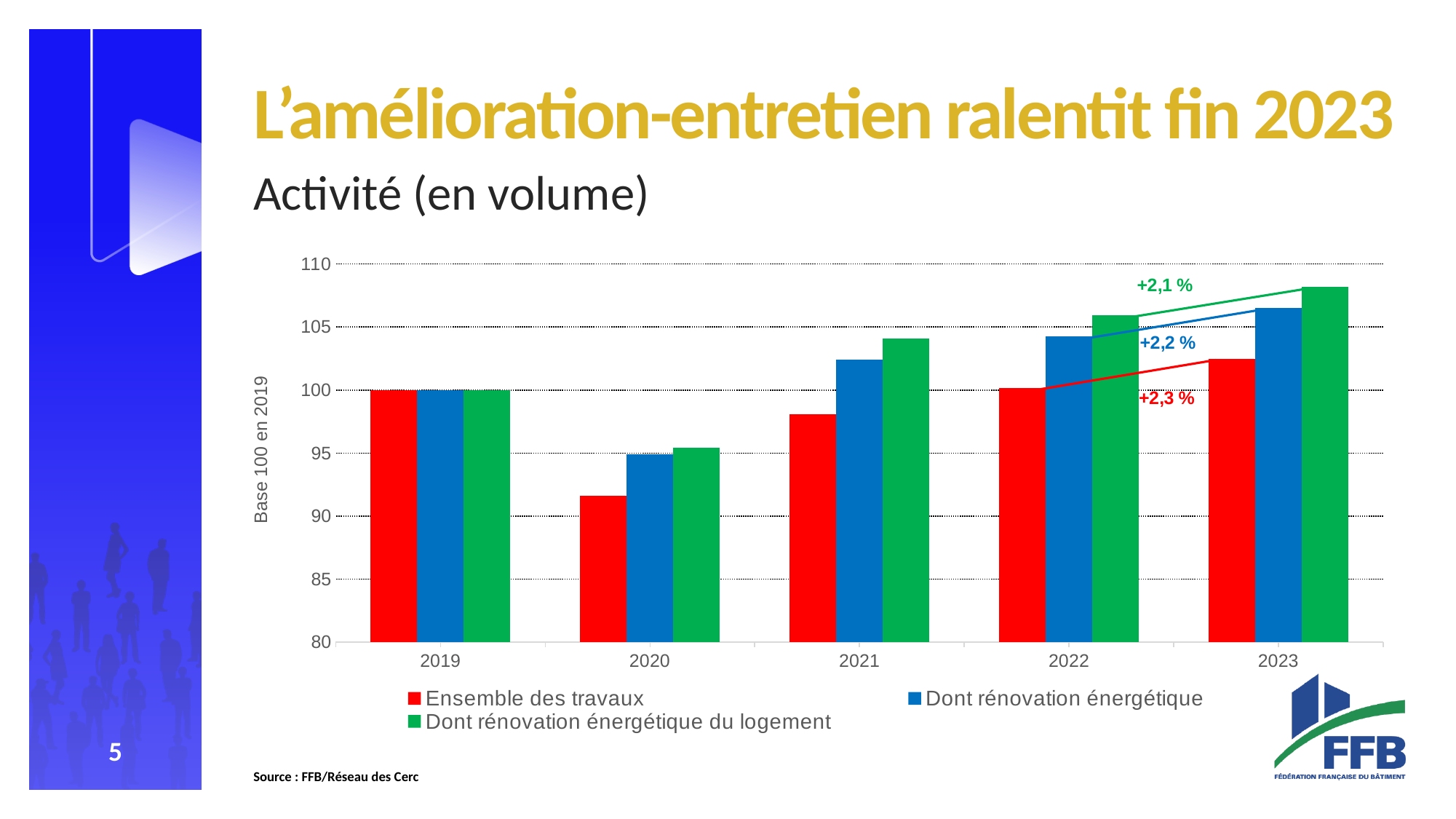

#
L’amélioration-entretien ralentit fin 2023
Activité (en volume)

### Chart

| Category | Ensemble des travaux | Dont rénovation énergétique | Dont rénovation énergétique du logement |
|---|---|---|---|
| 2019 | 100.0 | 100.0 | 100.0 |
| 2020 | 91.60000000000001 | 94.89999999999999 | 95.45 |
| 2021 | 98.1036 | 102.39709999999998 | 104.08822500000001 |
| 2022 | 100.1637756 | 104.24024779999998 | 105.96181305 |
| 2023 | 102.46754243879998 | 106.53353325159998 | 108.18701112404999 |
Source : FFB/Réseau des Cerc